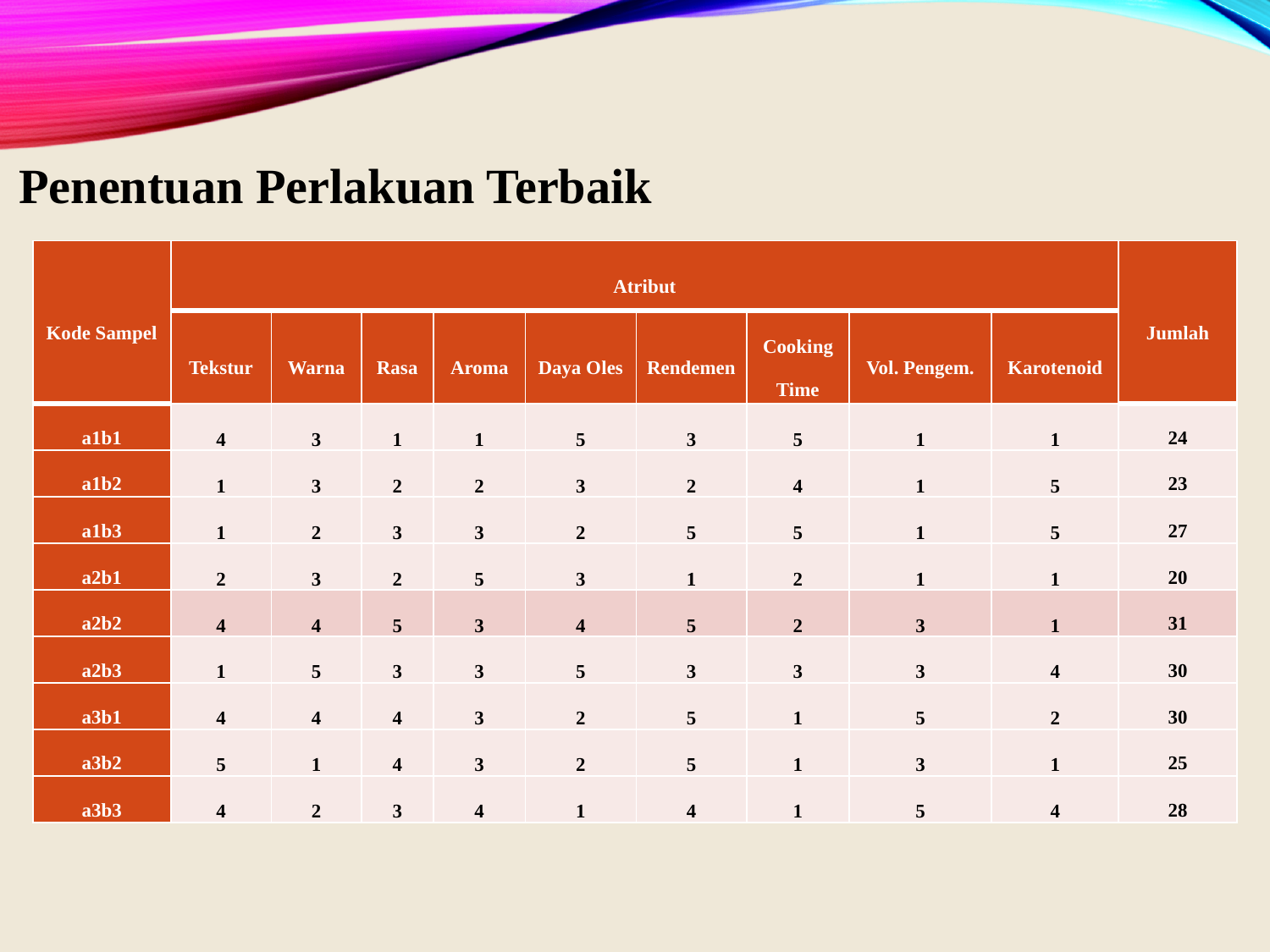

Penentuan Perlakuan Terbaik
| Kode Sampel | Atribut |  |  |  |  |  |  |  |  | Jumlah |
| --- | --- | --- | --- | --- | --- | --- | --- | --- | --- | --- |
|  | Tekstur | Warna | Rasa | Aroma | Daya Oles | Rendemen | Cooking Time | Vol. Pengem. | Karotenoid |  |
| a1b1 | 4 | 3 | 1 | 1 | 5 | 3 | 5 | 1 | 1 | 24 |
| a1b2 | 1 | 3 | 2 | 2 | 3 | 2 | 4 | 1 | 5 | 23 |
| a1b3 | 1 | 2 | 3 | 3 | 2 | 5 | 5 | 1 | 5 | 27 |
| a2b1 | 2 | 3 | 2 | 5 | 3 | 1 | 2 | 1 | 1 | 20 |
| a2b2 | 4 | 4 | 5 | 3 | 4 | 5 | 2 | 3 | 1 | 31 |
| a2b3 | 1 | 5 | 3 | 3 | 5 | 3 | 3 | 3 | 4 | 30 |
| a3b1 | 4 | 4 | 4 | 3 | 2 | 5 | 1 | 5 | 2 | 30 |
| a3b2 | 5 | 1 | 4 | 3 | 2 | 5 | 1 | 3 | 1 | 25 |
| a3b3 | 4 | 2 | 3 | 4 | 1 | 4 | 1 | 5 | 4 | 28 |